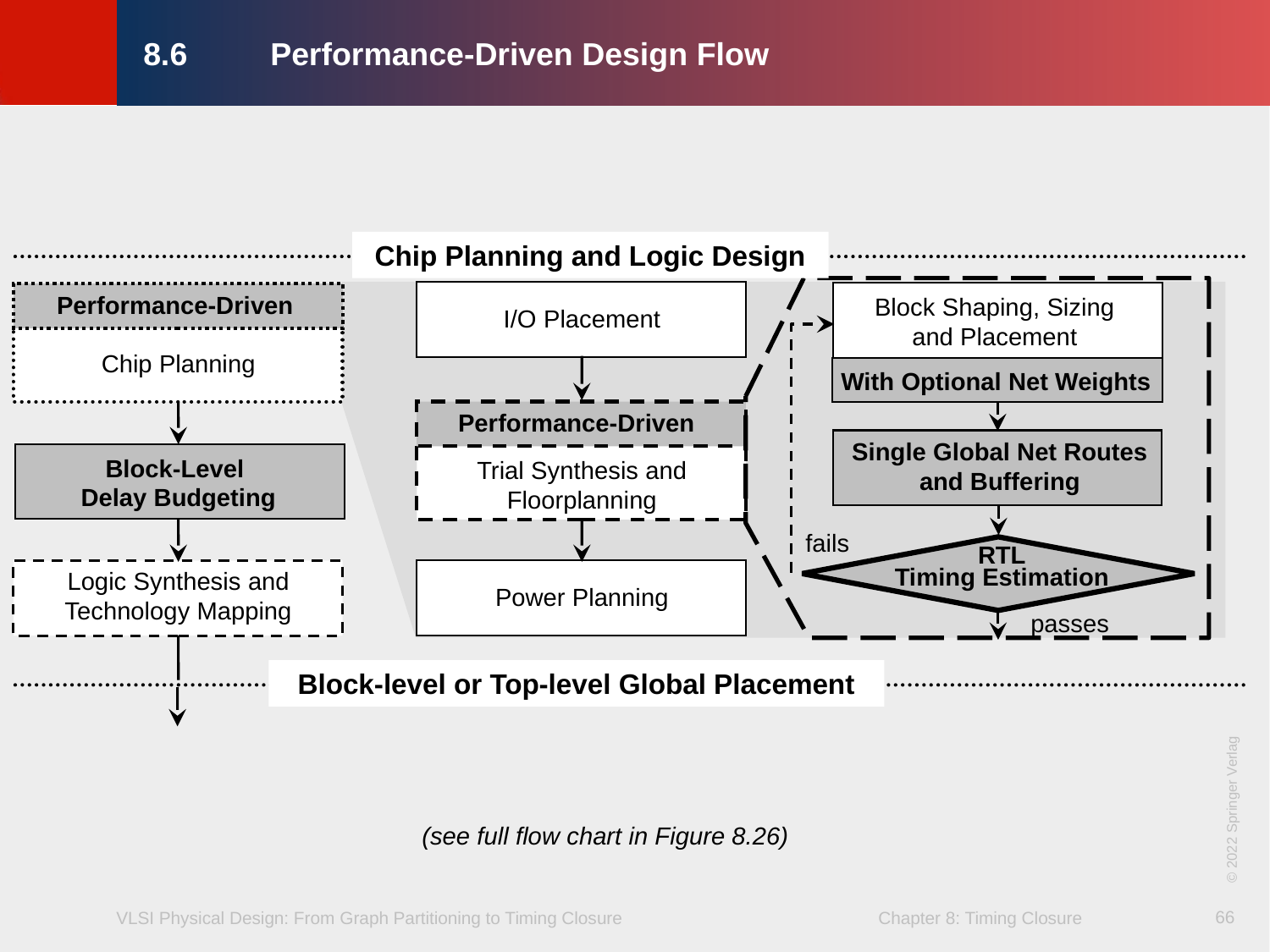

# 8.6	Performance-Driven Design Flow
Chip Planning and Logic Design

I/O Placement

Block Shaping, Sizing
and Placement
Performance-Driven

Chip Planning

With Optional Net Weights

Performance-Driven

Trial Synthesis and Floorplanning
Single Global Net Routes
and Buffering

Block-Level
Delay Budgeting

fails

RTL
Timing Estimation
Logic Synthesis and
Technology Mapping

Power Planning
passes

Block-level or Top-level Global Placement

© 2022 Springer Verlag
(see full flow chart in Figure 8.26)
66